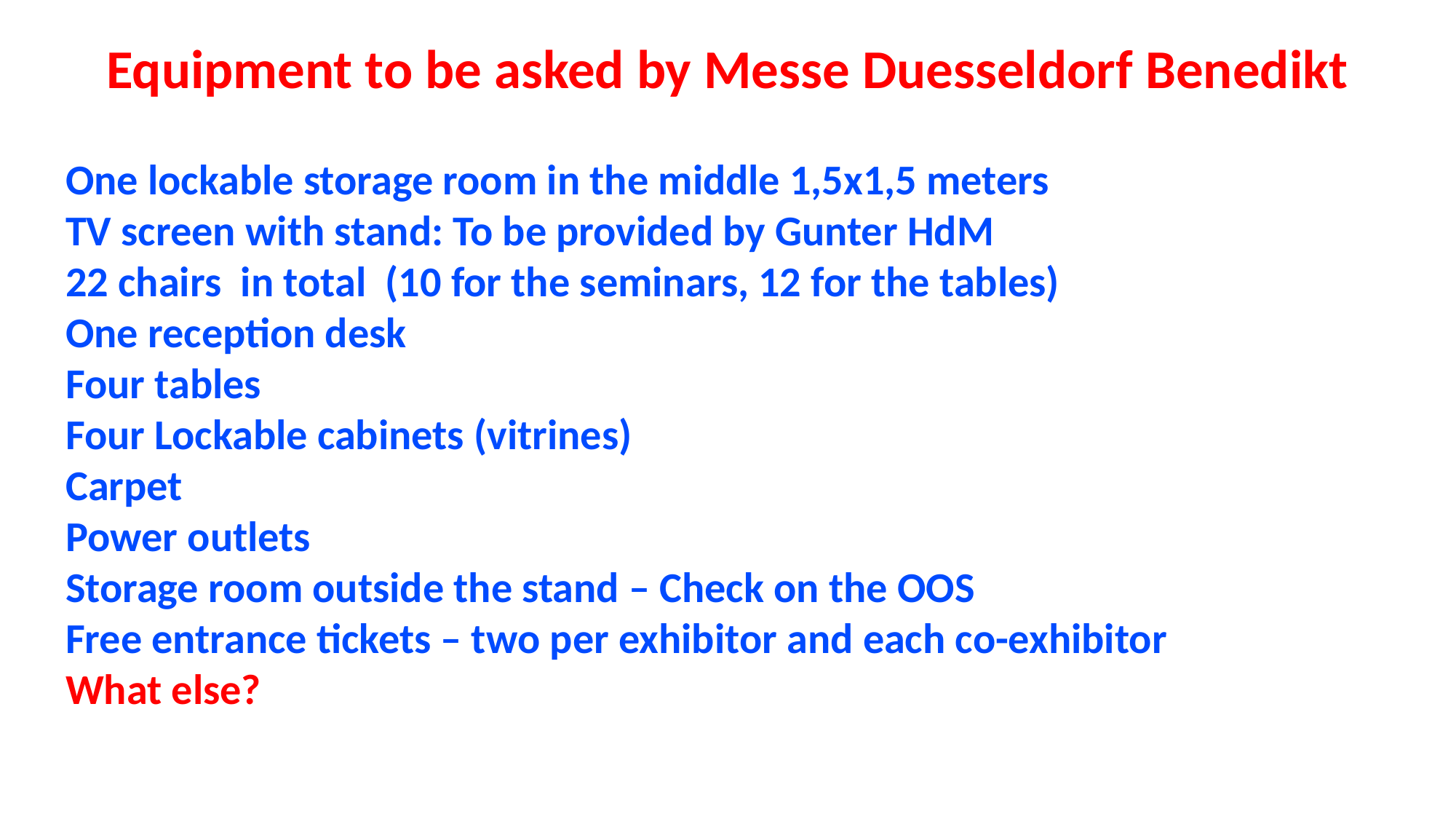

Equipment to be asked by Messe Duesseldorf Benedikt

One lockable storage room in the middle 1,5x1,5 meters
TV screen with stand: To be provided by Gunter HdM
22 chairs  in total  (10 for the seminars, 12 for the tables)
One reception desk
Four tables
Four Lockable cabinets (vitrines)
Carpet
Power outlets
Storage room outside the stand – Check on the OOS
Free entrance tickets – two per exhibitor and each co-exhibitor
What else?